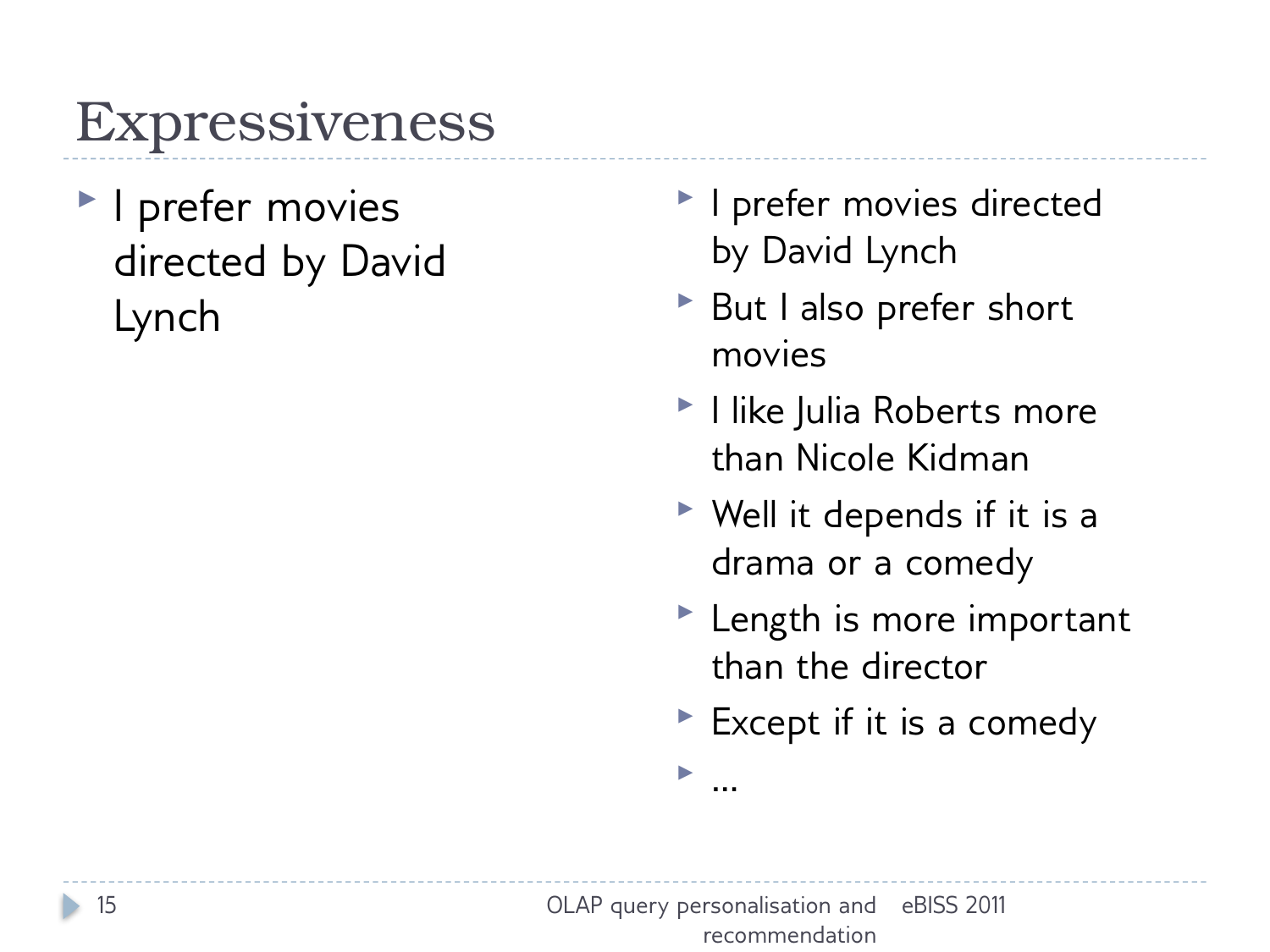

# Expressiveness
I prefer movies directed by David Lynch
I prefer movies directed by David Lynch
But I also prefer short movies
I like Julia Roberts more than Nicole Kidman
Well it depends if it is a drama or a comedy
Length is more important than the director
Except if it is a comedy
…
15
OLAP query personalisation and recommendation
eBISS 2011